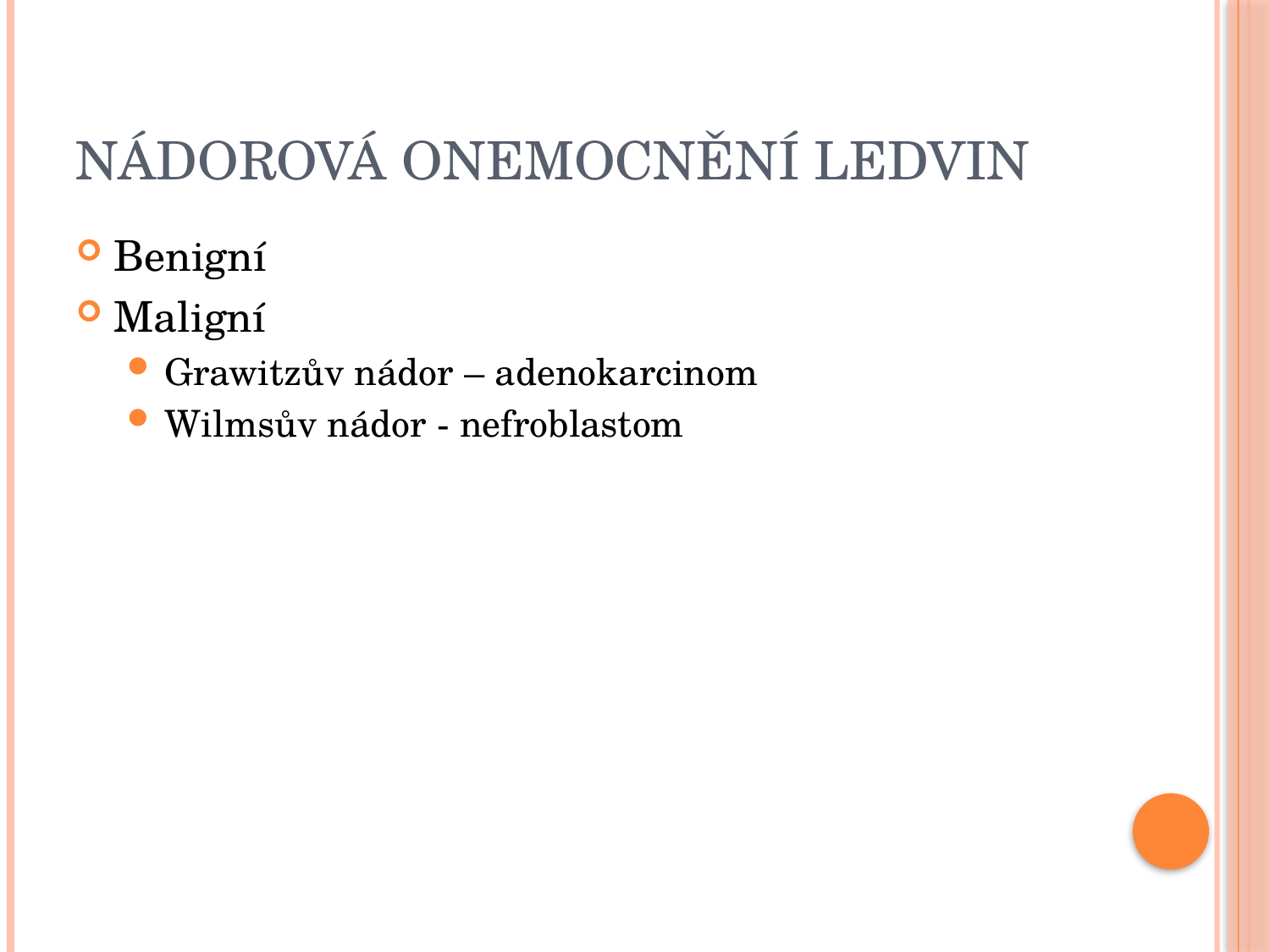

# Nádorová onemocnění ledvin
Benigní
Maligní
Grawitzův nádor – adenokarcinom
Wilmsův nádor - nefroblastom